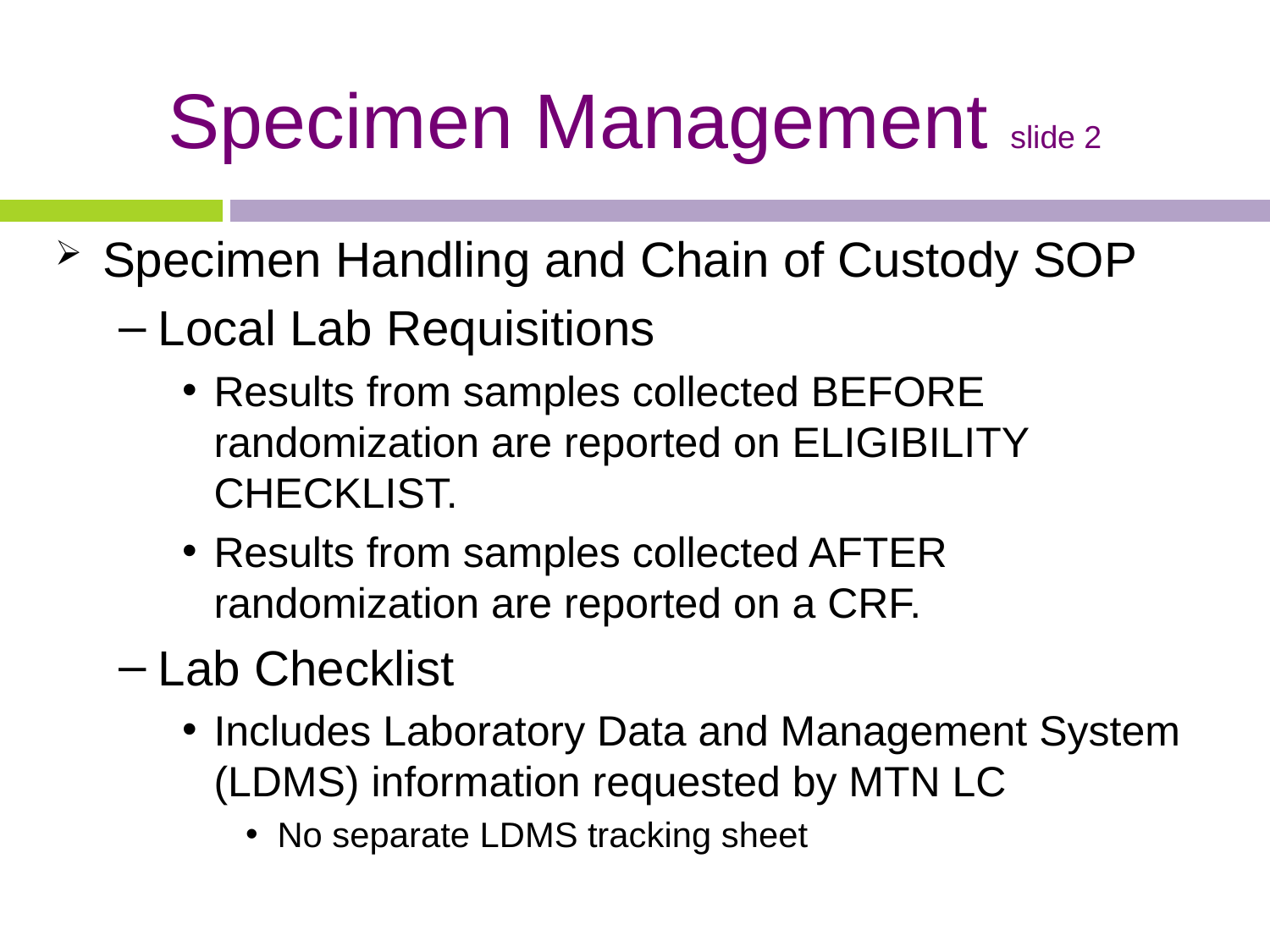

# Specimen Management slide 2

Specimen Handling and Chain of Custody SOP
Local Lab Requisitions
Results from samples collected BEFORE randomization are reported on ELIGIBILITY CHECKLIST.
Results from samples collected AFTER randomization are reported on a CRF.
Lab Checklist
Includes Laboratory Data and Management System (LDMS) information requested by MTN LC
No separate LDMS tracking sheet